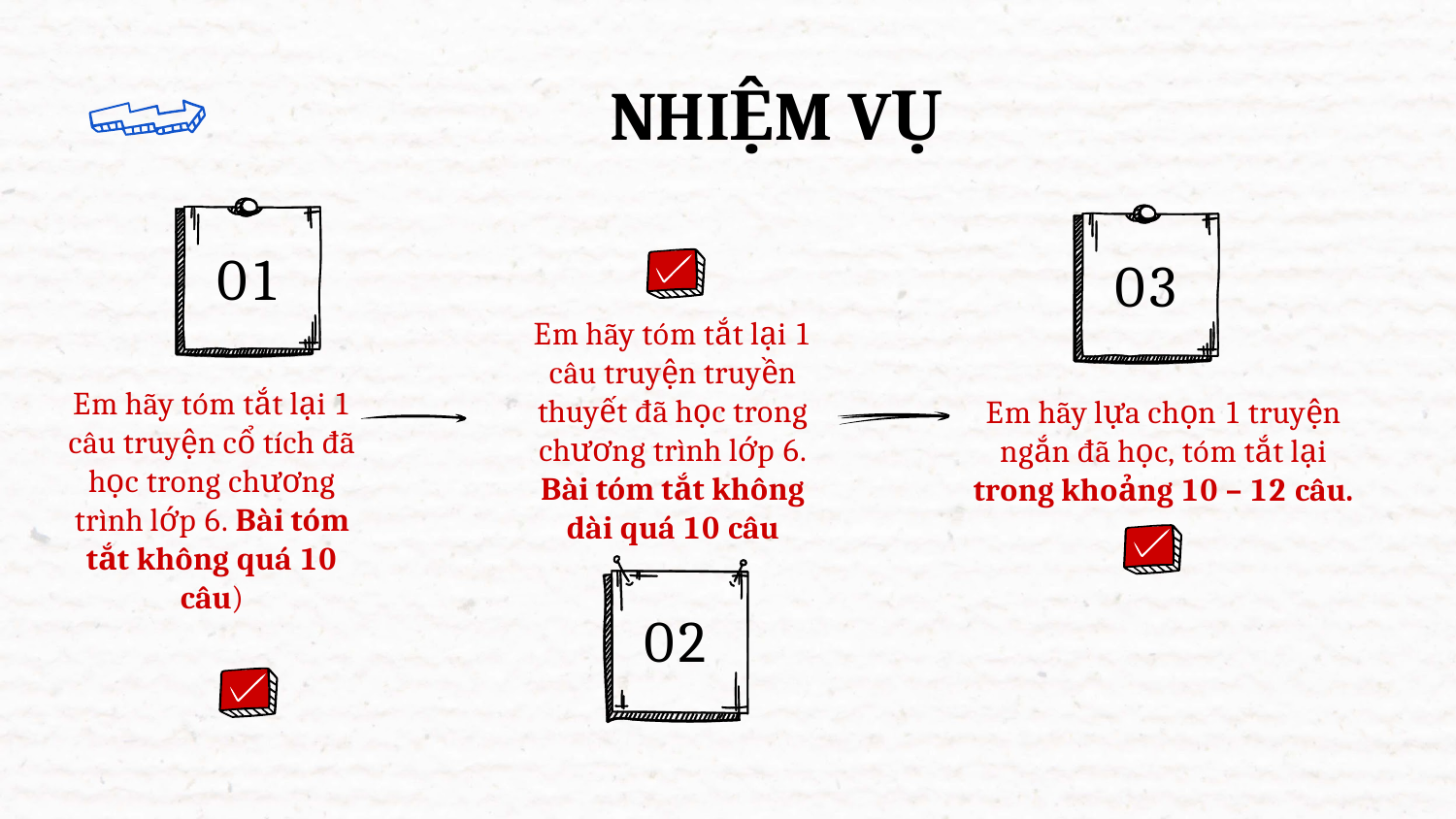

# NHIỆM VỤ

01

03

Em hãy tóm tắt lại 1 câu truyện truyền thuyết đã học trong chương trình lớp 6. Bài tóm tắt không dài quá 10 câu
Em hãy tóm tắt lại 1 câu truyện cổ tích đã học trong chương trình lớp 6. Bài tóm tắt không quá 10 câu)
Em hãy lựa chọn 1 truyện ngắn đã học, tóm tắt lại trong khoảng 10 – 12 câu.

02